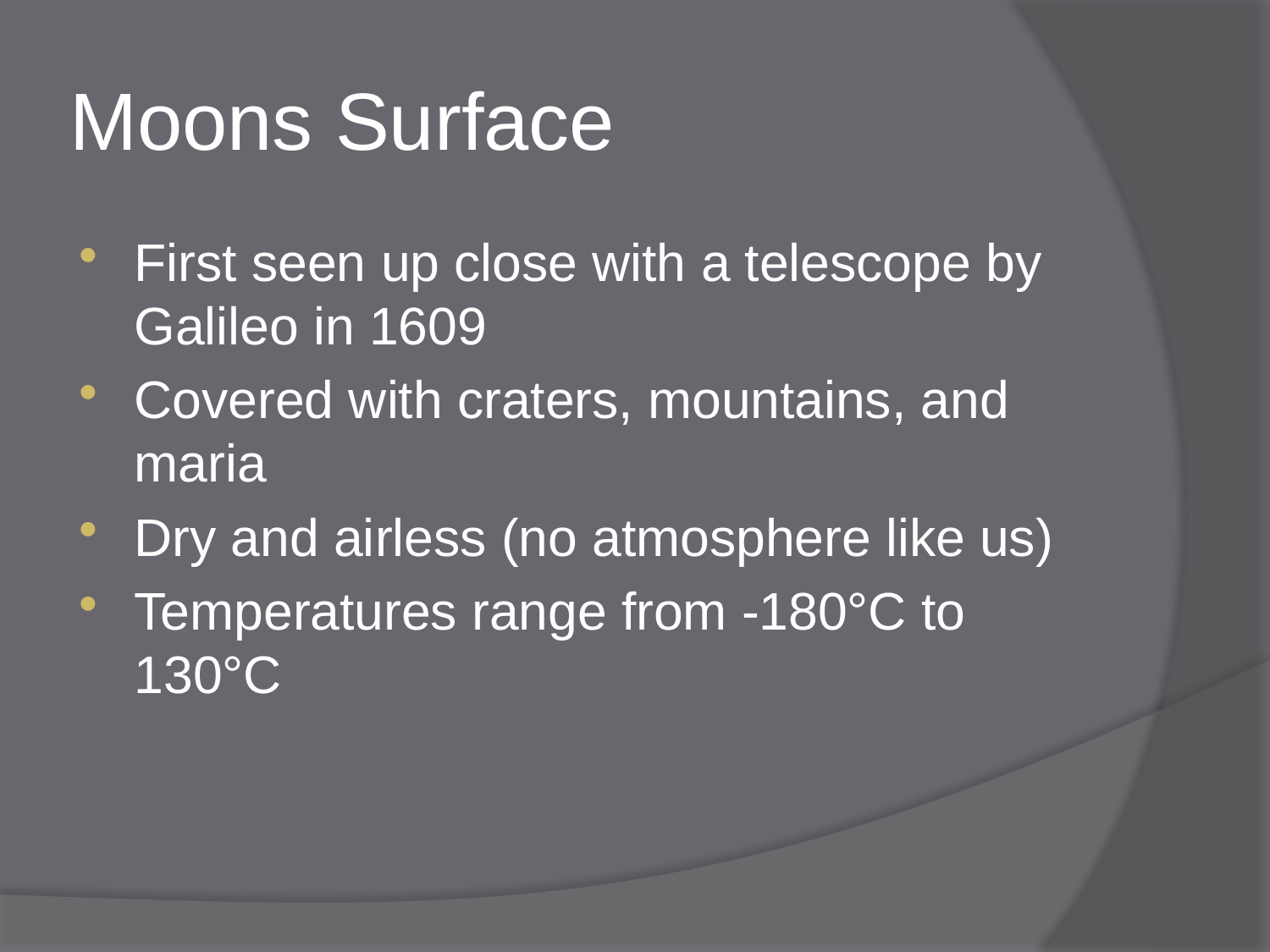

# Moons Surface
First seen up close with a telescope by Galileo in 1609
Covered with craters, mountains, and maria
Dry and airless (no atmosphere like us)
Temperatures range from -180°C to 130°C